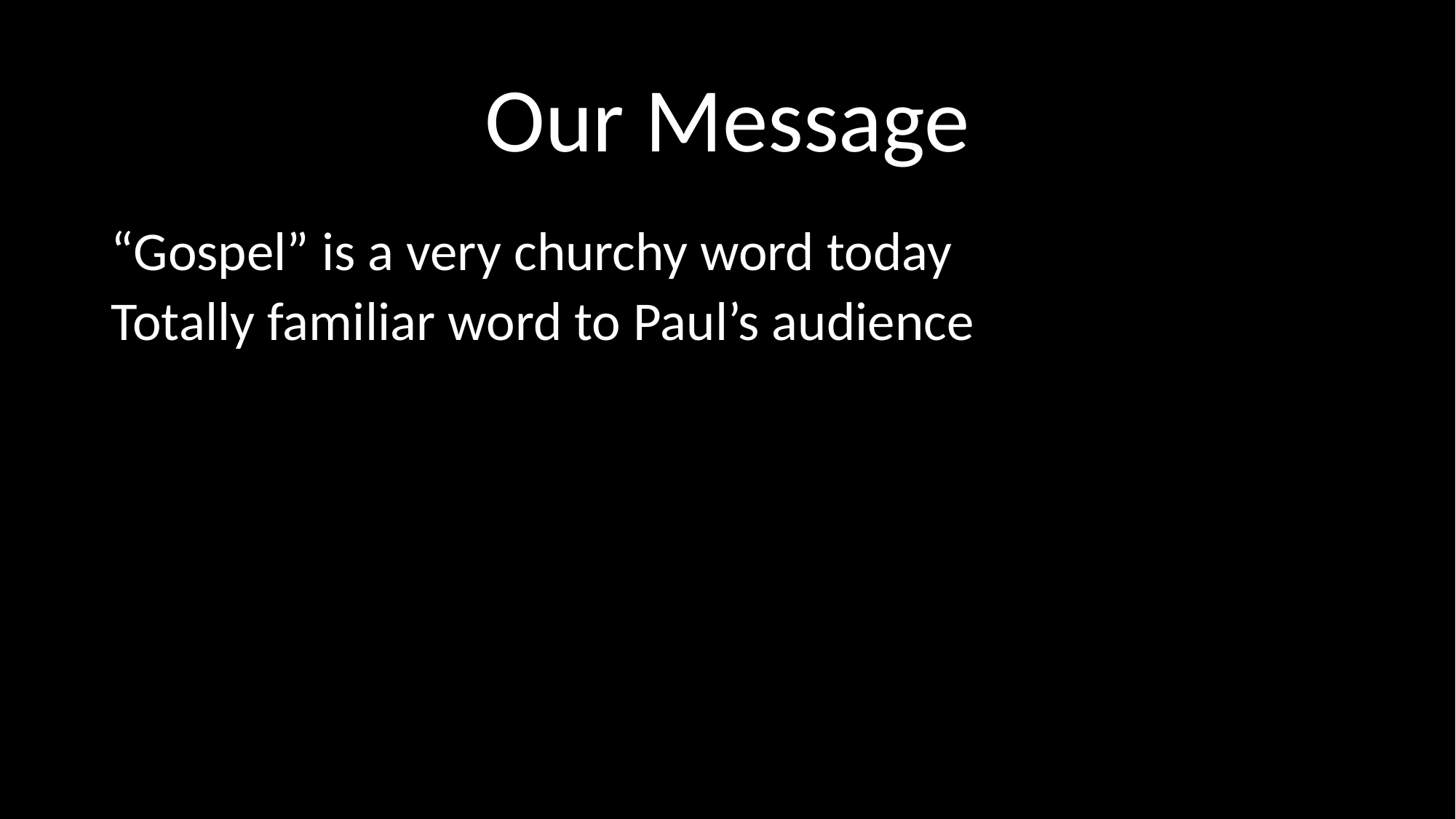

# Our Message
“Gospel” is a very churchy word today
Totally familiar word to Paul’s audience